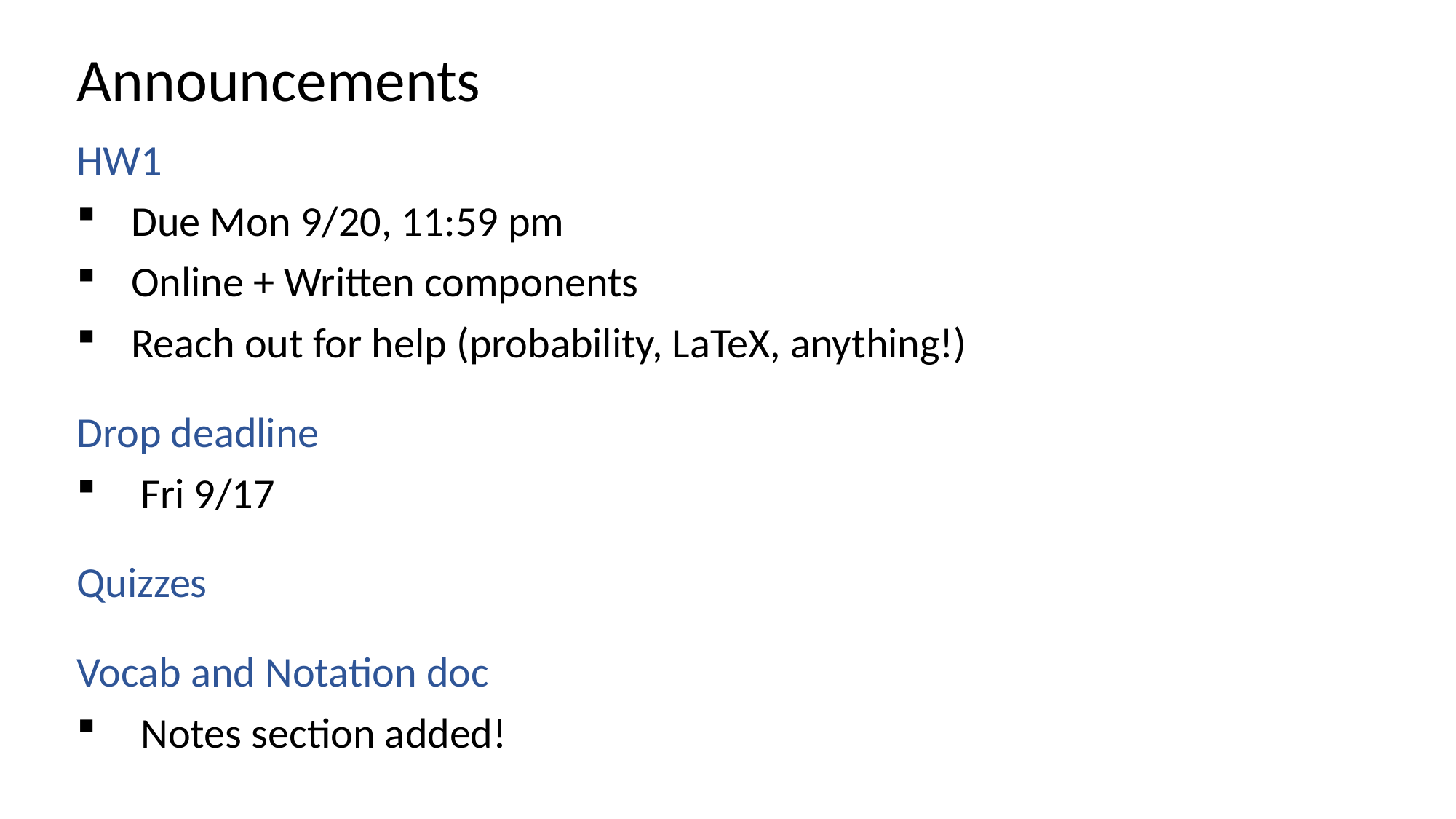

# Announcements
HW1
Due Mon 9/20, 11:59 pm
Online + Written components
Reach out for help (probability, LaTeX, anything!)

Drop deadline
 Fri 9/17

Quizzes

Vocab and Notation doc
 Notes section added!